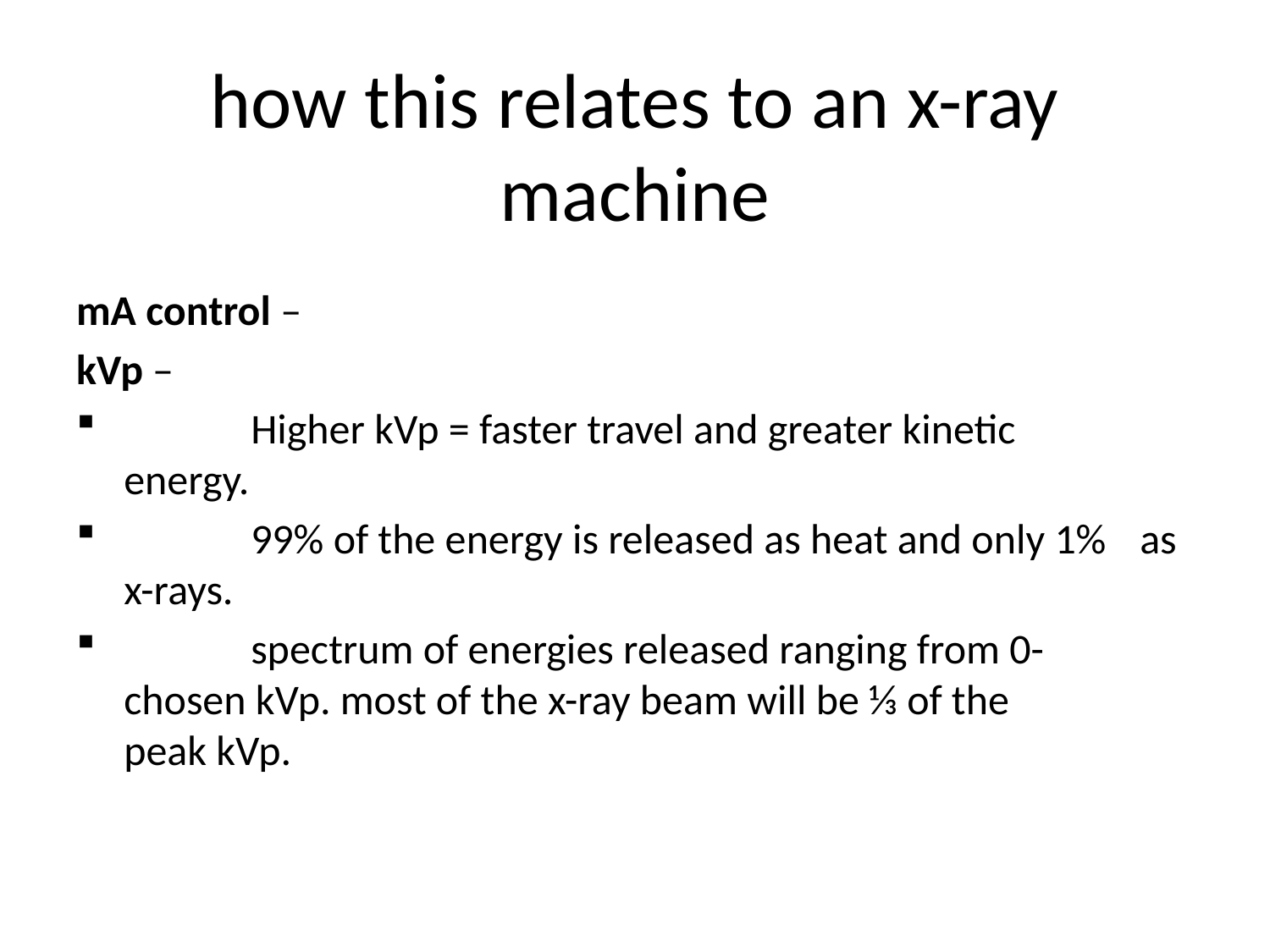

# how this relates to an x-ray machine
mA control –
kVp –
	Higher kVp = faster travel and greater kinetic 	energy.
	99% of the energy is released as heat and only 1% 	as x-rays.
	spectrum of energies released ranging from 0-	chosen kVp. most of the x-ray beam will be ⅓ of the 	peak kVp.